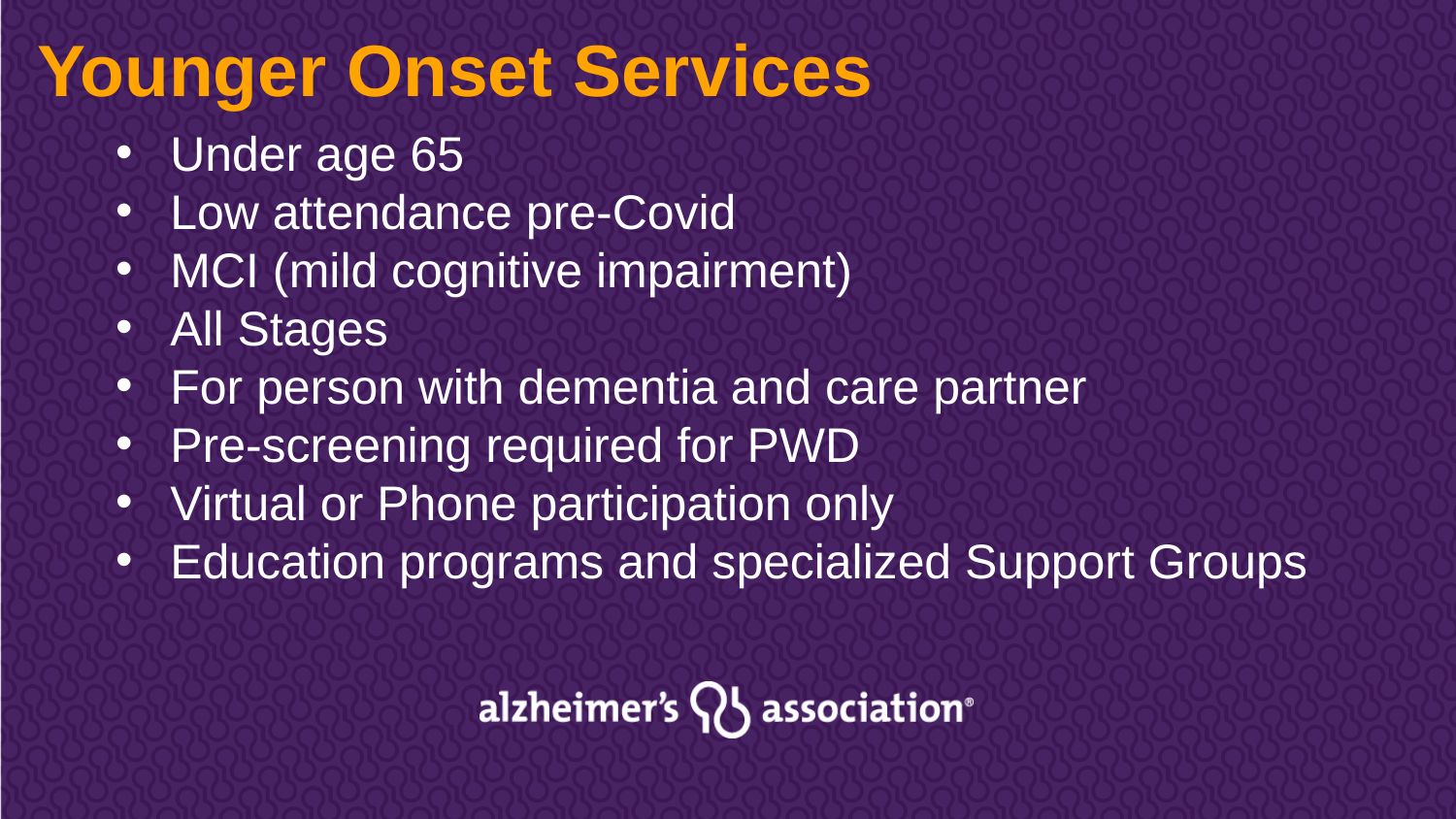

Younger Onset Services
Under age 65
Low attendance pre-Covid
MCI (mild cognitive impairment)
All Stages
For person with dementia and care partner
Pre-screening required for PWD
Virtual or Phone participation only
Education programs and specialized Support Groups